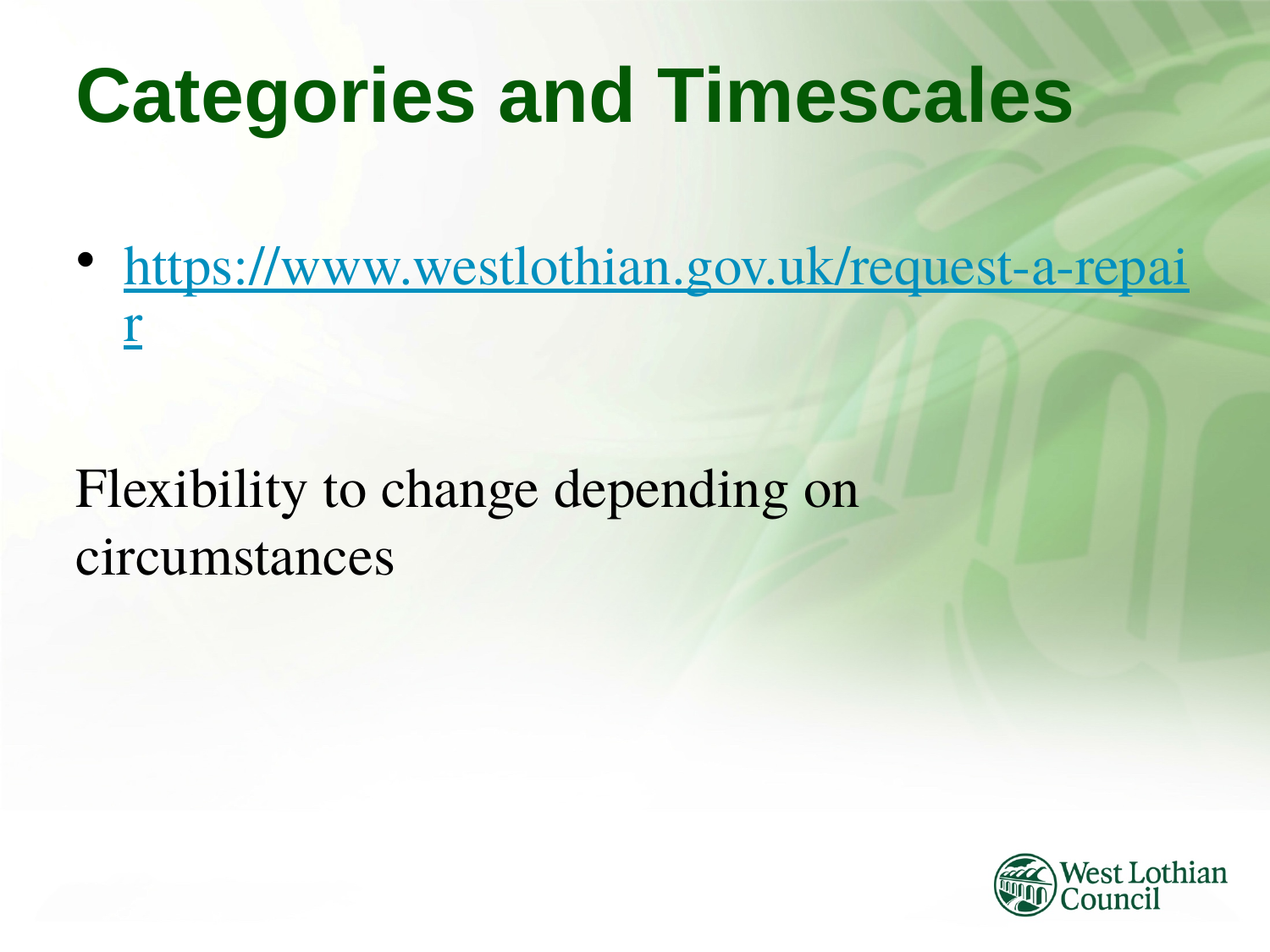

# Categories and Timescales
https://www.westlothian.gov.uk/request-a-repair

Flexibility to change depending on circumstances